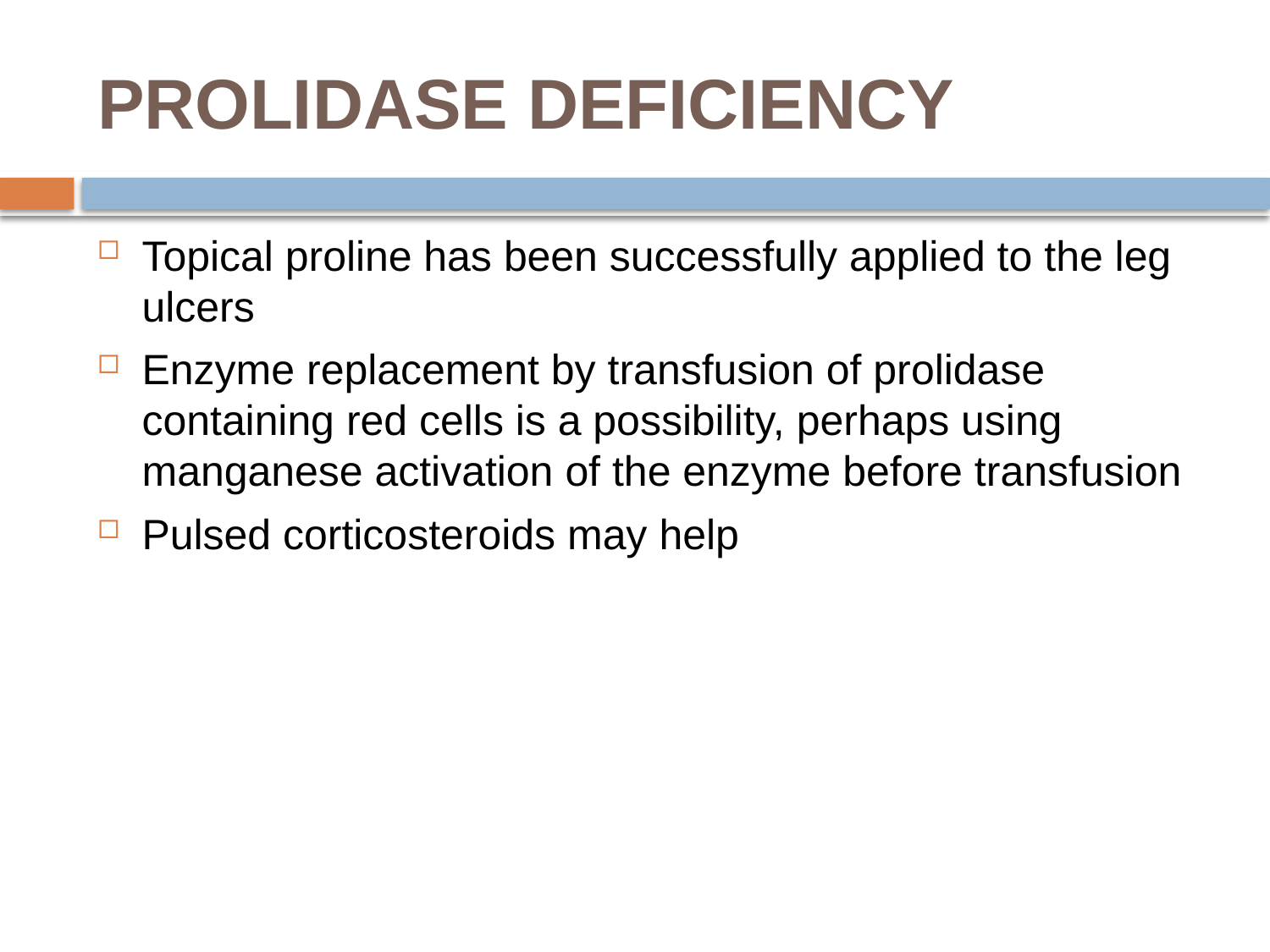

# PROLIDASE DEFICIENCY
Topical proline has been successfully applied to the leg ulcers
Enzyme replacement by transfusion of prolidase containing red cells is a possibility, perhaps using manganese activation of the enzyme before transfusion
Pulsed corticosteroids may help